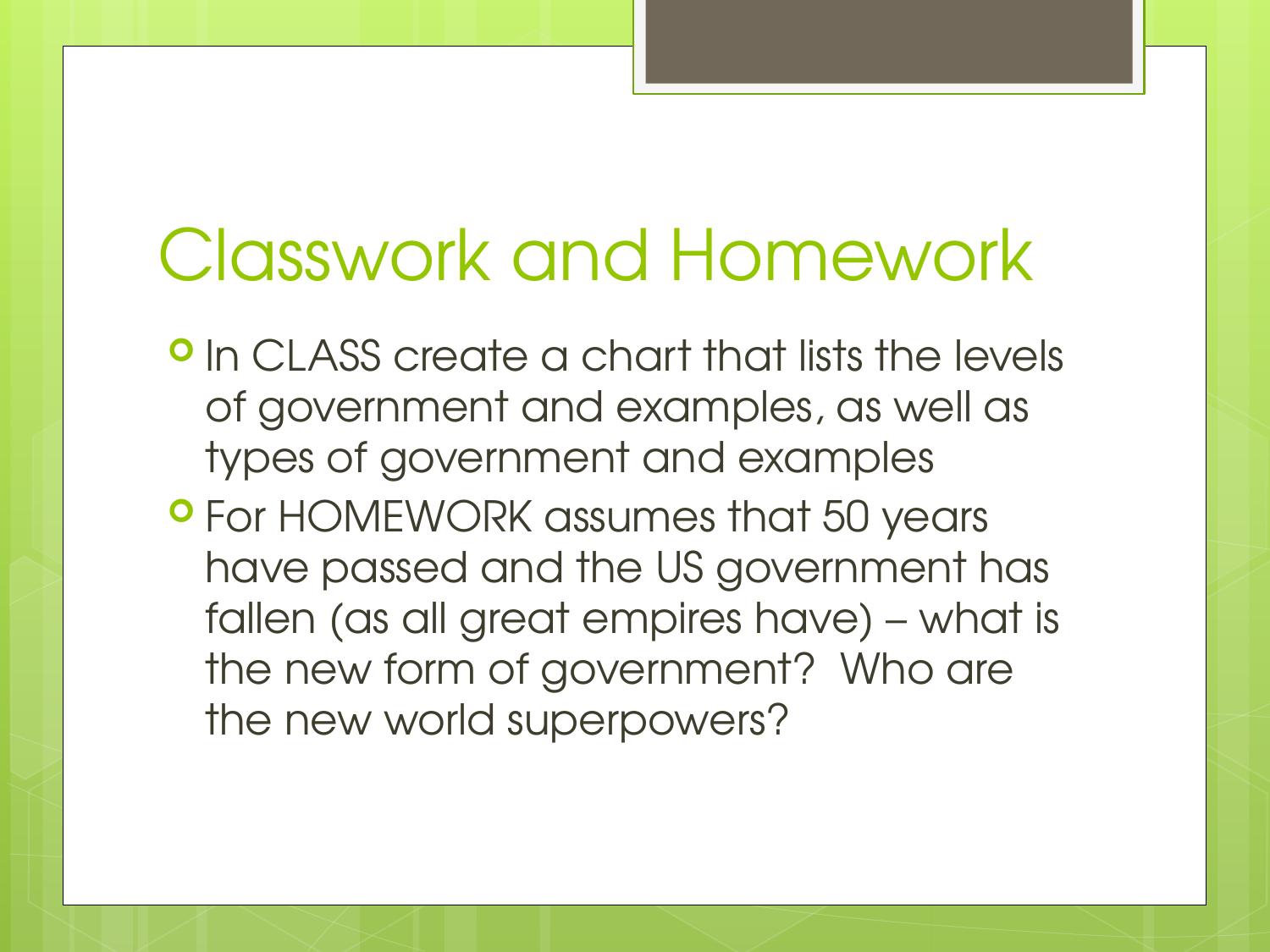

# Classwork and Homework
In CLASS create a chart that lists the levels of government and examples, as well as types of government and examples
For HOMEWORK assumes that 50 years have passed and the US government has fallen (as all great empires have) – what is the new form of government?  Who are the new world superpowers?